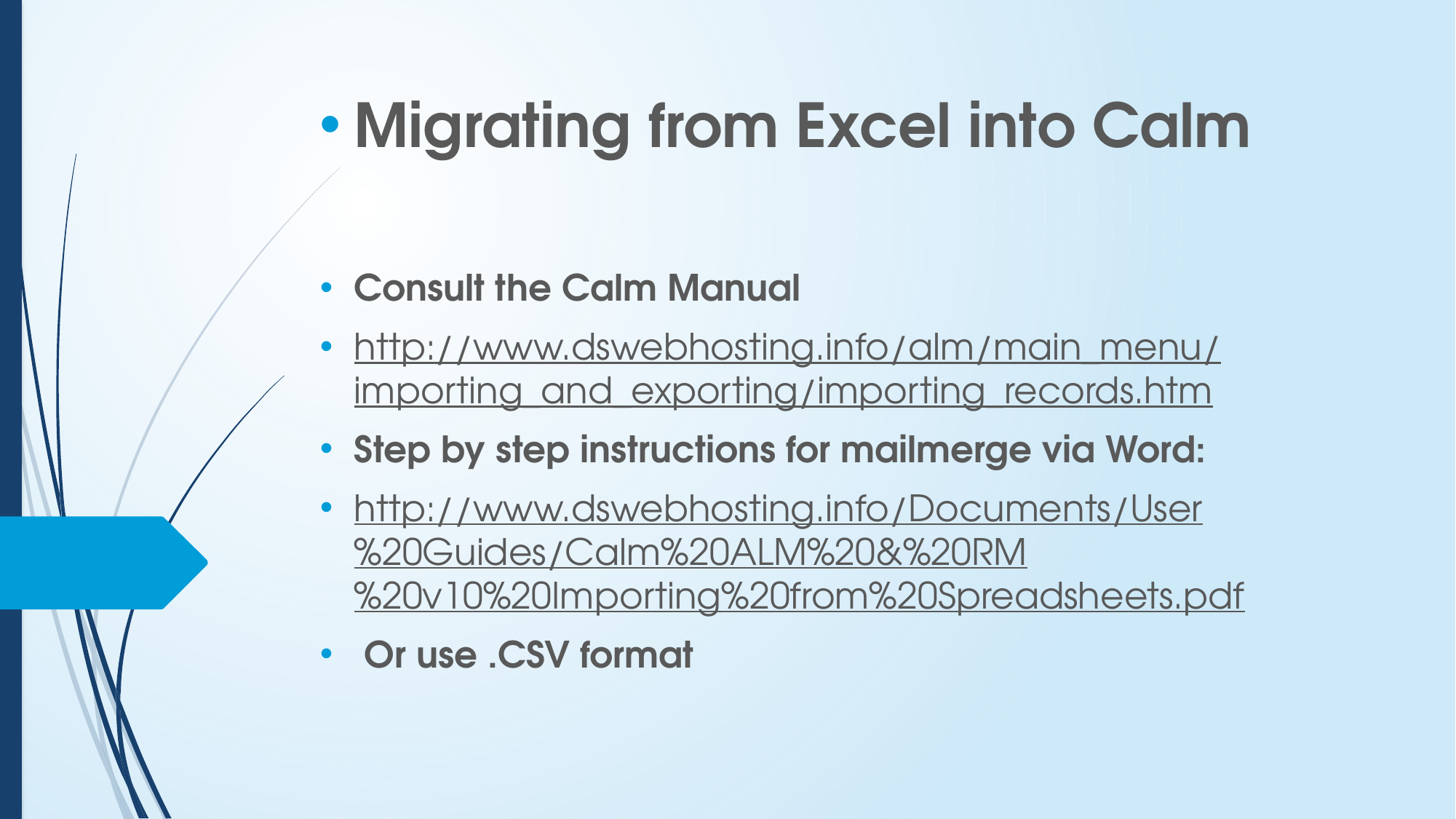

Migrating from Excel into Calm

Consult the Calm Manual
http://www.dswebhosting.info/alm/main_menu/importing_and_exporting/importing_records.htm
Step by step instructions for mailmerge via Word:
http://www.dswebhosting.info/Documents/User%20Guides/Calm%20ALM%20&%20RM%20v10%20Importing%20from%20Spreadsheets.pdf
 Or use .CSV format